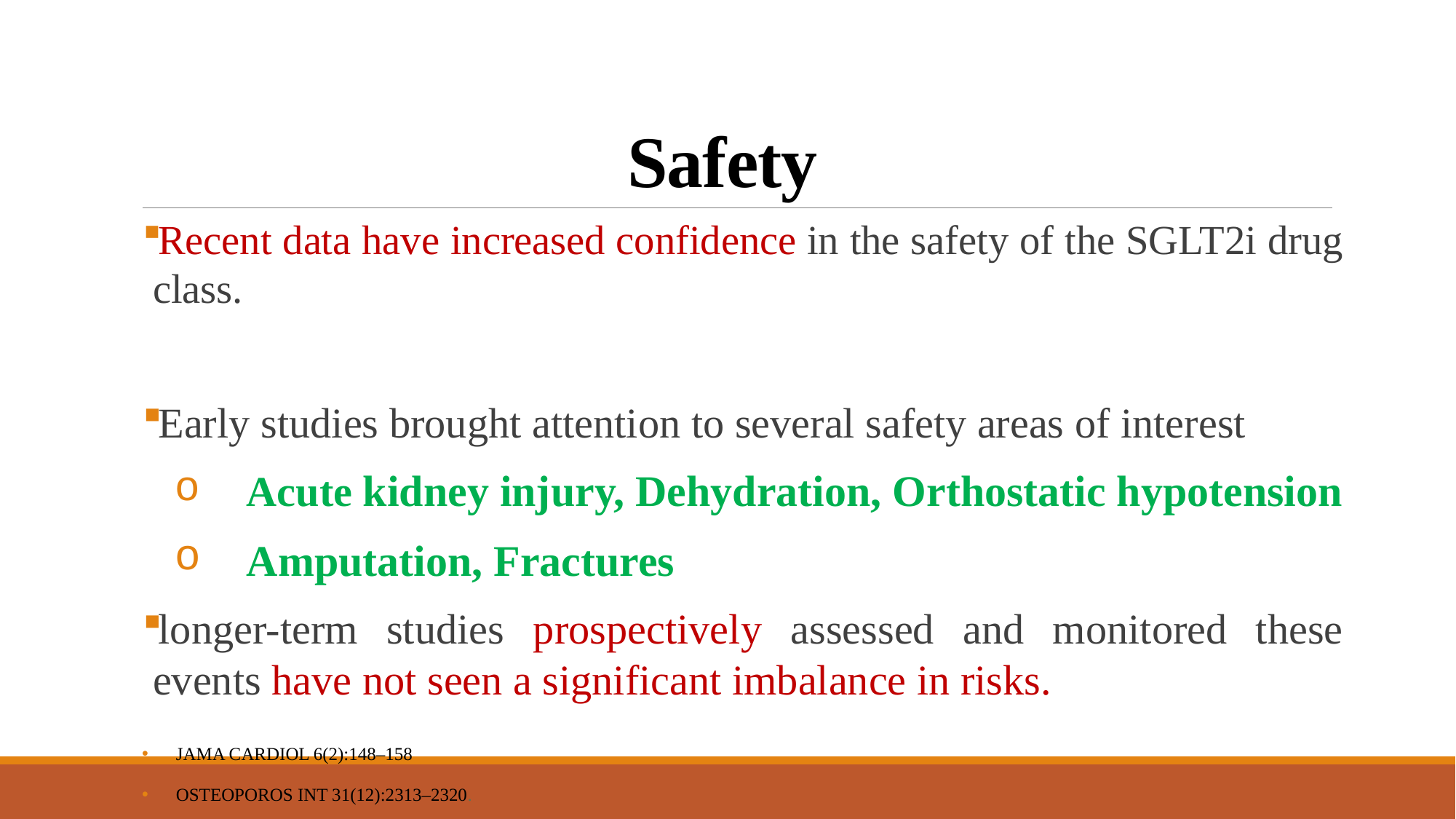

# Safety
Recent data have increased confidence in the safety of the SGLT2i drug class.

Early studies brought attention to several safety areas of interest
Acute kidney injury, Dehydration, Orthostatic hypotension
Amputation, Fractures
longer-term studies prospectively assessed and monitored these events have not seen a significant imbalance in risks.

JAMA Cardiol 6(2):148–158
Osteoporos Int 31(12):2313–2320.